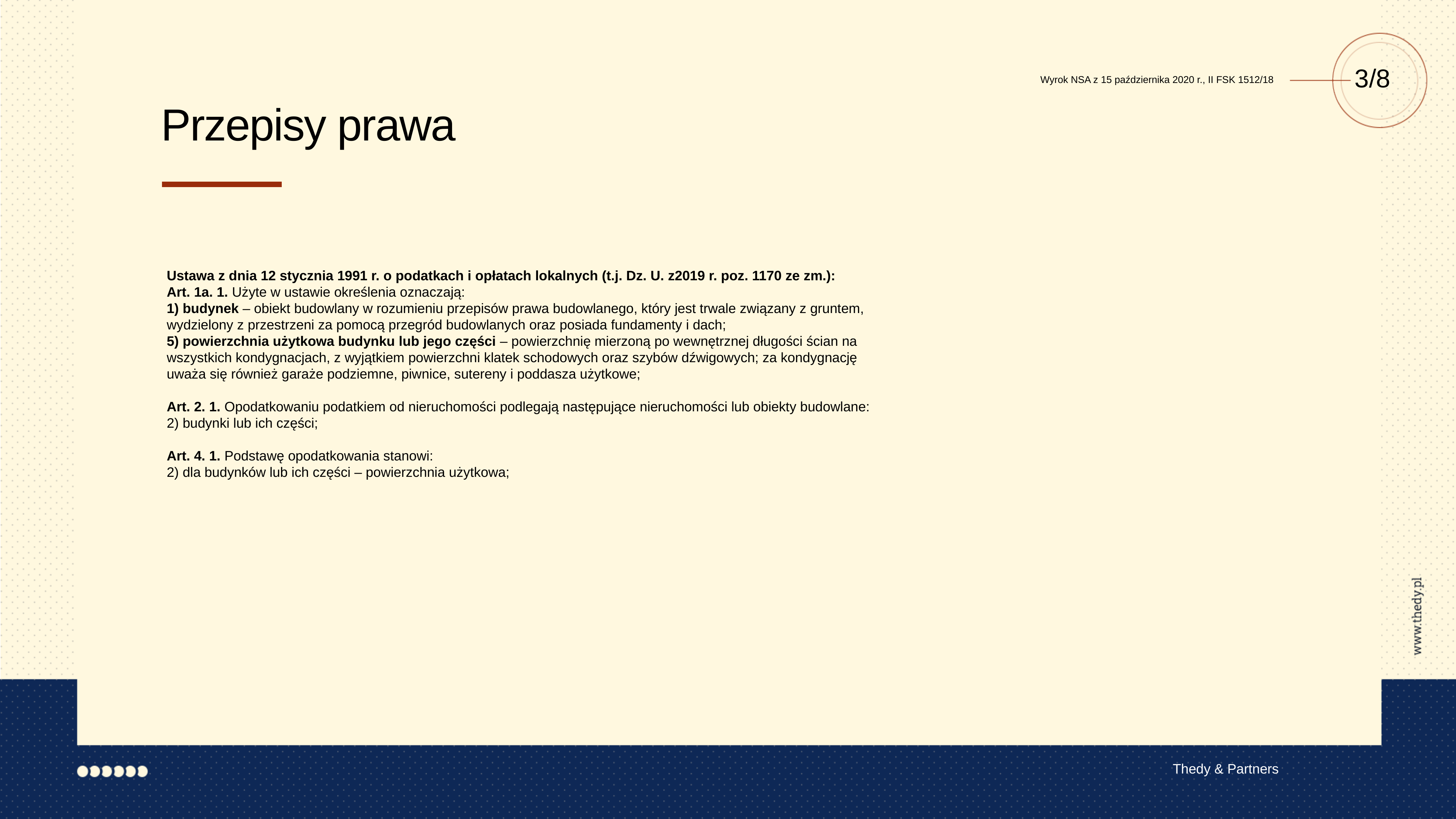

3/8
Wyrok NSA z 15 października 2020 r., II FSK 1512/18
Przepisy prawa
Ustawa z dnia 12 stycznia 1991 r. o podatkach i opłatach lokalnych (t.j. Dz. U. z2019 r. poz. 1170 ze zm.):
Art. 1a. 1. Użyte w ustawie określenia oznaczają:
1) budynek – obiekt budowlany w rozumieniu przepisów prawa budowlanego, który jest trwale związany z gruntem, wydzielony z przestrzeni za pomocą przegród budowlanych oraz posiada fundamenty i dach;
5) powierzchnia użytkowa budynku lub jego części – powierzchnię mierzoną po wewnętrznej długości ścian na wszystkich kondygnacjach, z wyjątkiem powierzchni klatek schodowych oraz szybów dźwigowych; za kondygnację uważa się również garaże podziemne, piwnice, sutereny i poddasza użytkowe;

Art. 2. 1. Opodatkowaniu podatkiem od nieruchomości podlegają następujące nieruchomości lub obiekty budowlane:
2) budynki lub ich części;

Art. 4. 1. Podstawę opodatkowania stanowi:
2) dla budynków lub ich części – powierzchnia użytkowa;
Thedy & Partners